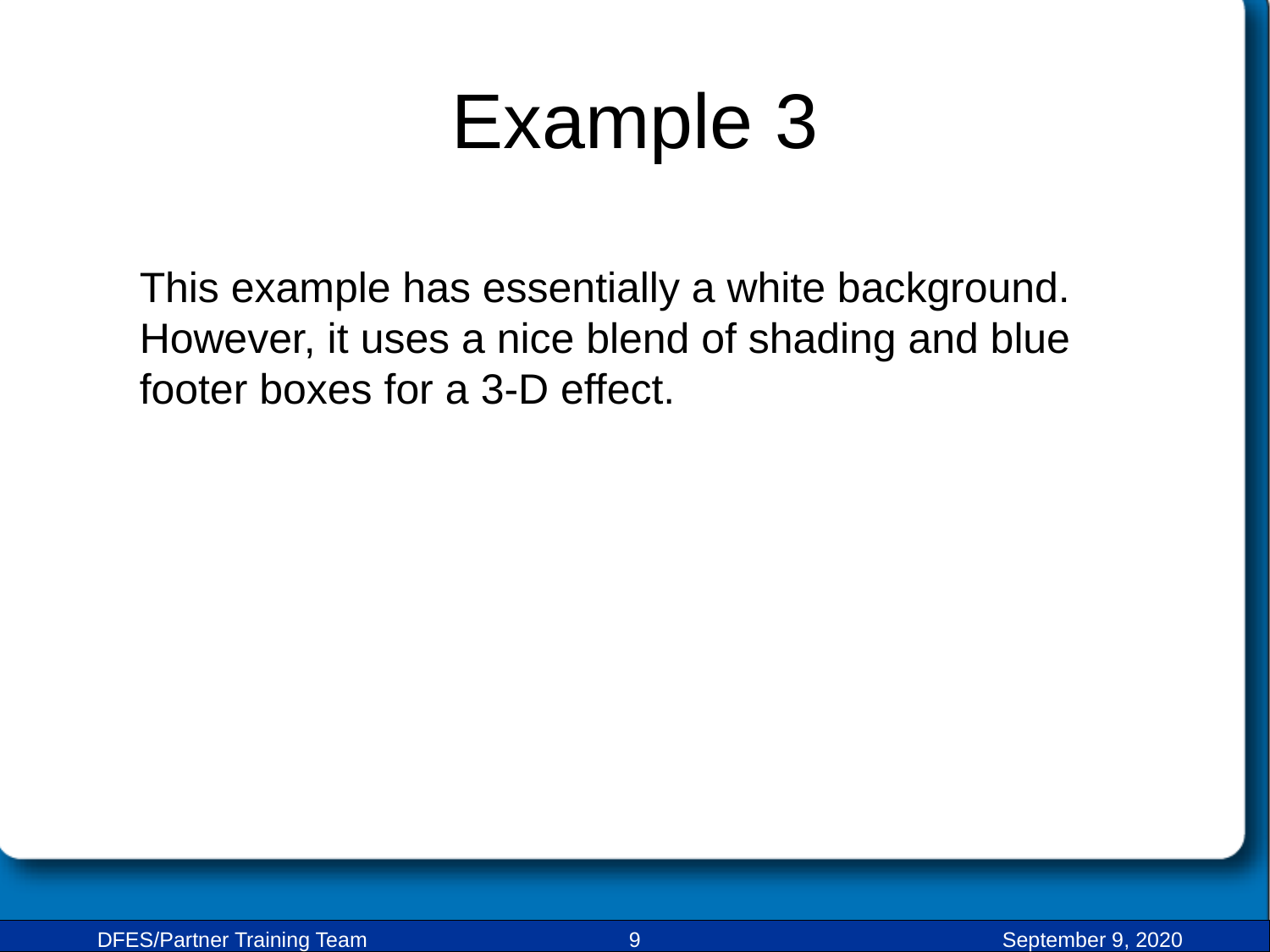

# Example 3
This example has essentially a white background. However, it uses a nice blend of shading and blue footer boxes for a 3-D effect.